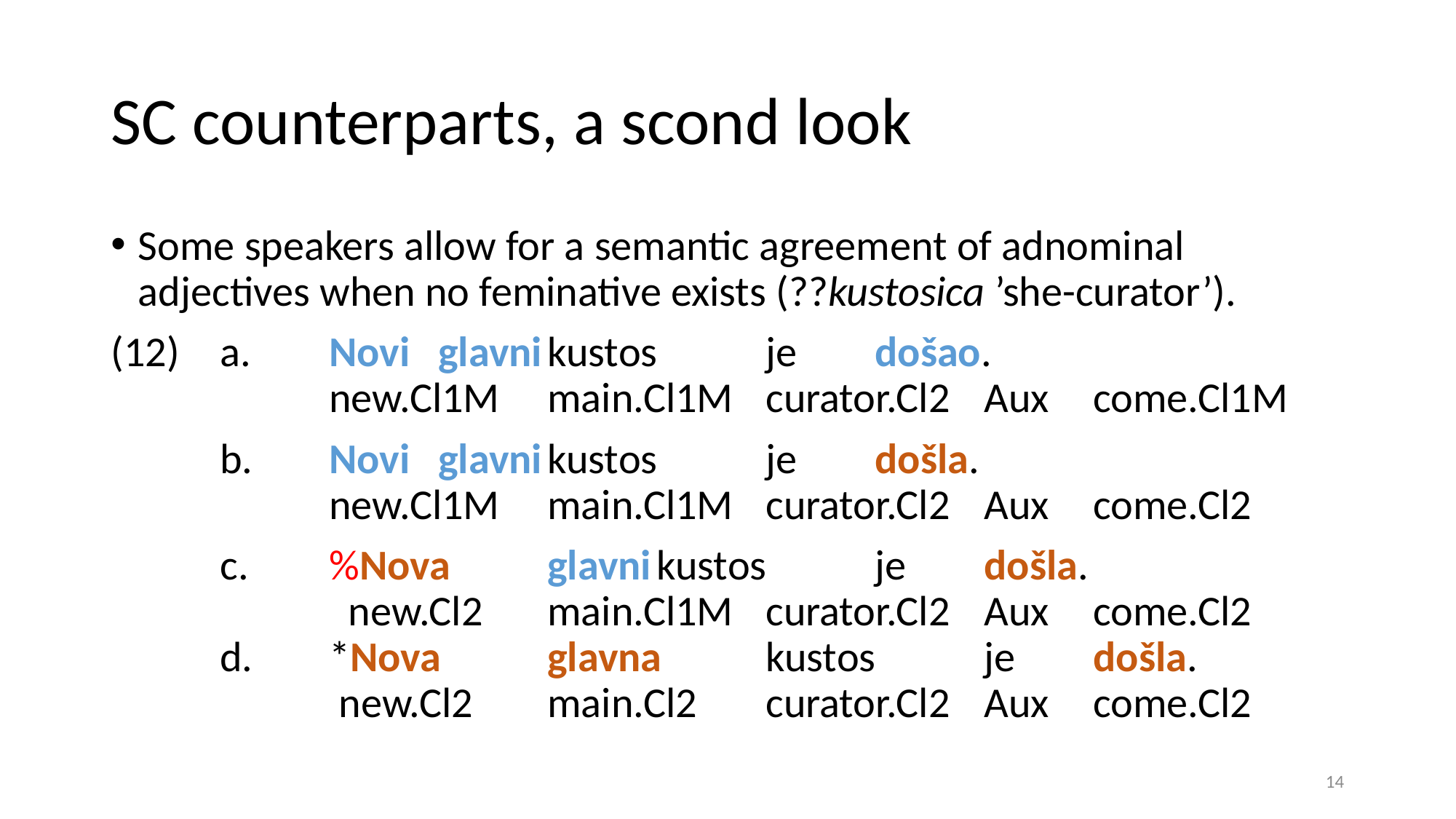

# SC counterparts, a scond look
Some speakers allow for a semantic agreement of adnominal adjectives when no feminative exists (??kustosica ’she-curator’).
(12)	a.	Novi	glavni	kustos	je	došao.
 		new.Cl1M	main.Cl1M	curator.Cl2	Aux	come.Cl1M
 	b.	Novi 	glavni	kustos	je	došla.
 		new.Cl1M	main.Cl1M	curator.Cl2	Aux	come.Cl2
 	c.	%Nova 	glavni	kustos	je	došla.
 		  new.Cl2	main.Cl1M	curator.Cl2	Aux	come.Cl2
 	d.	*Nova 	glavna	kustos	je	došla.
 		 new.Cl2	main.Cl2	curator.Cl2	Aux	come.Cl2

14